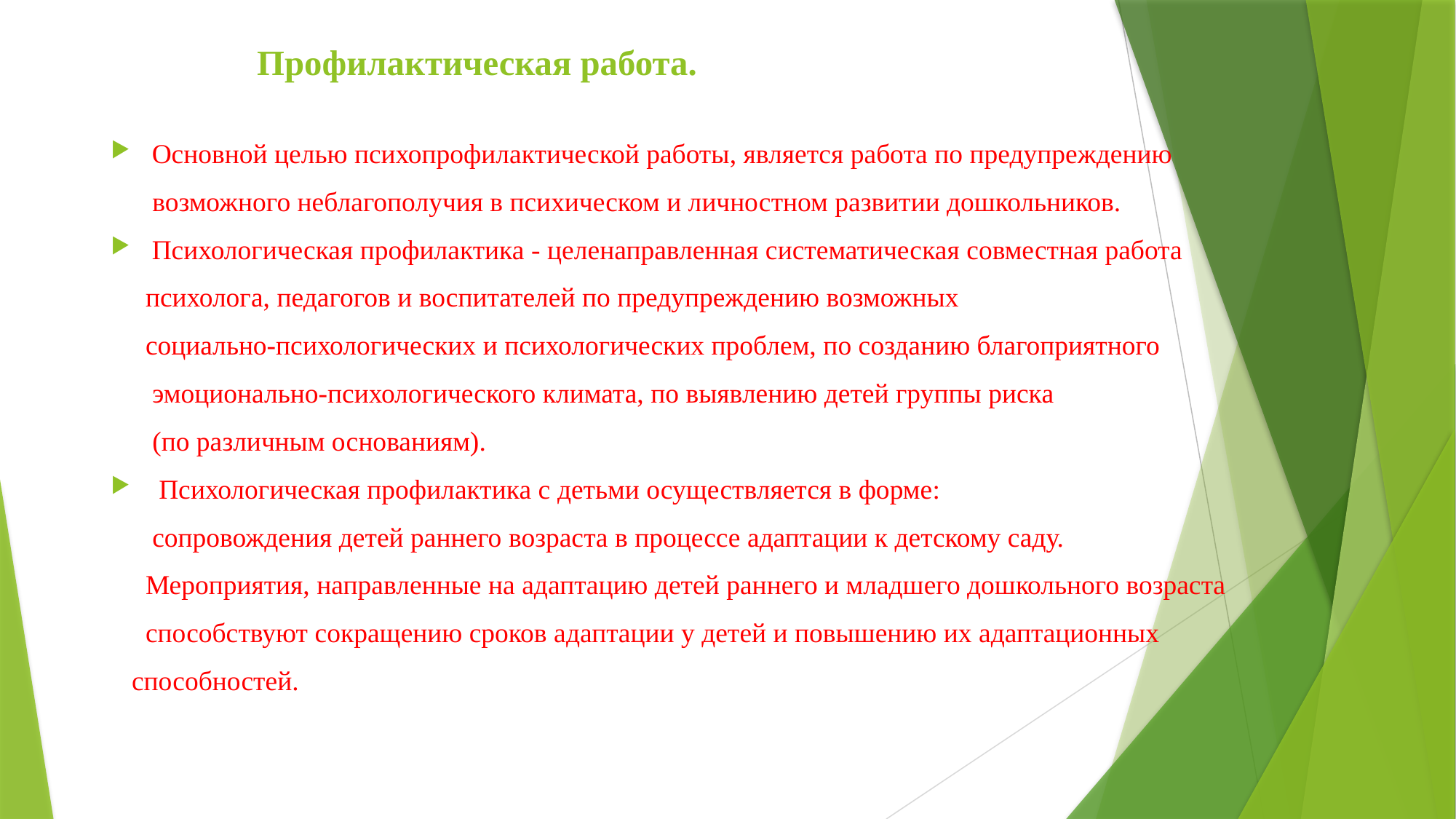

# Профилактическая работа.
Основной целью психопрофилактической работы, является работа по предупреждению
      возможного неблагополучия в психическом и личностном развитии дошкольников.
Психологическая профилактика - целенаправленная систематическая совместная работа
     психолога, педагогов и воспитателей по предупреждению возможных
     социально-психологических и психологических проблем, по созданию благоприятного
      эмоционально-психологического климата, по выявлению детей группы риска
      (по различным основаниям).
 Психологическая профилактика с детьми осуществляется в форме:
      сопровождения детей раннего возраста в процессе адаптации к детскому саду.
     Мероприятия, направленные на адаптацию детей раннего и младшего дошкольного возраста
     способствуют сокращению сроков адаптации у детей и повышению их адаптационных
   способностей.